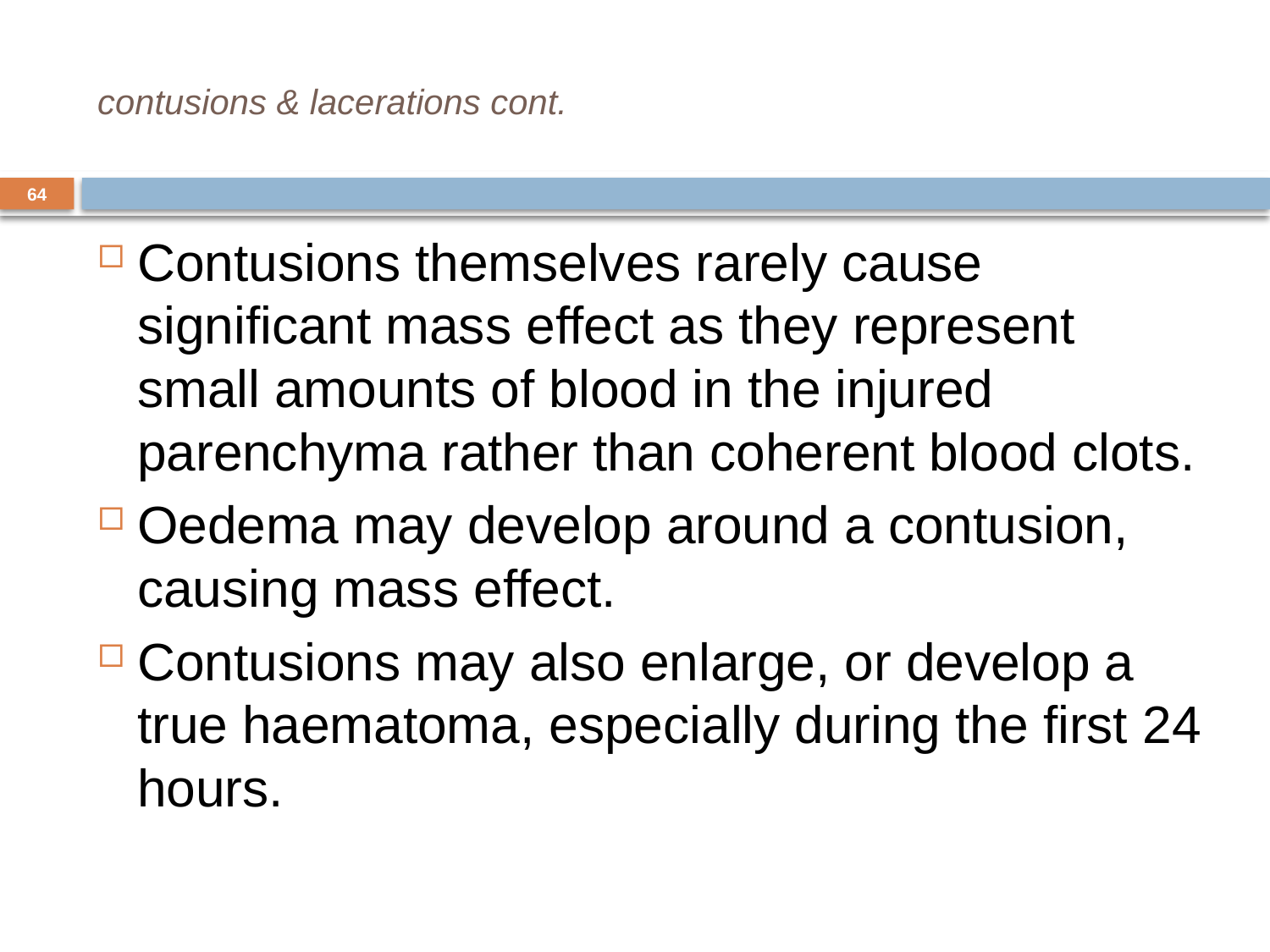

# contusions & lacerations cont.
64
Contusions themselves rarely cause significant mass effect as they represent small amounts of blood in the injured parenchyma rather than coherent blood clots.
Oedema may develop around a contusion, causing mass effect.
Contusions may also enlarge, or develop a true haematoma, especially during the first 24 hours.